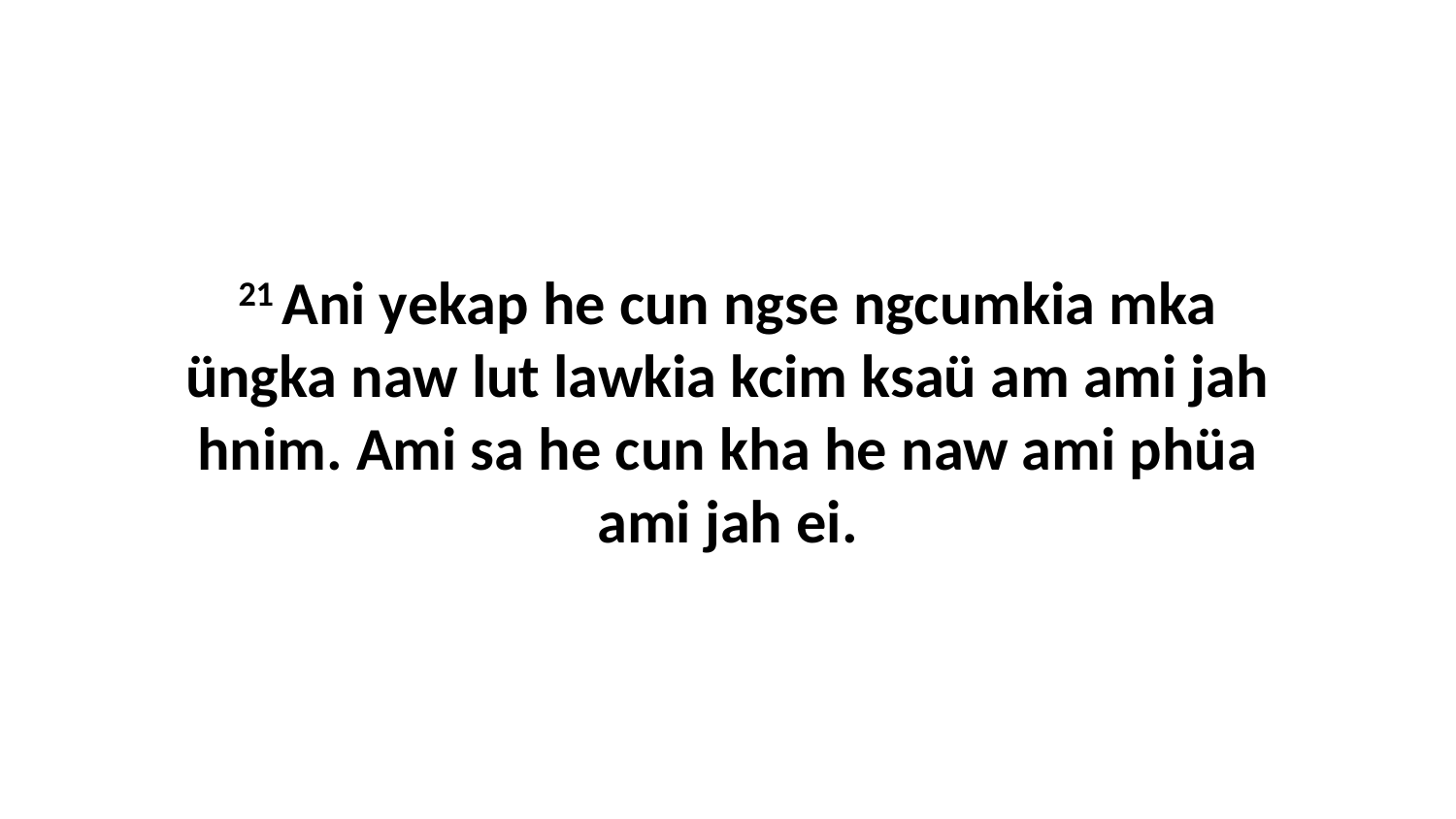

21 Ani yekap he cun ngse ngcumkia mka üngka naw lut lawkia kcim ksaü am ami jah hnim. Ami sa he cun kha he naw ami phüa ami jah ei.